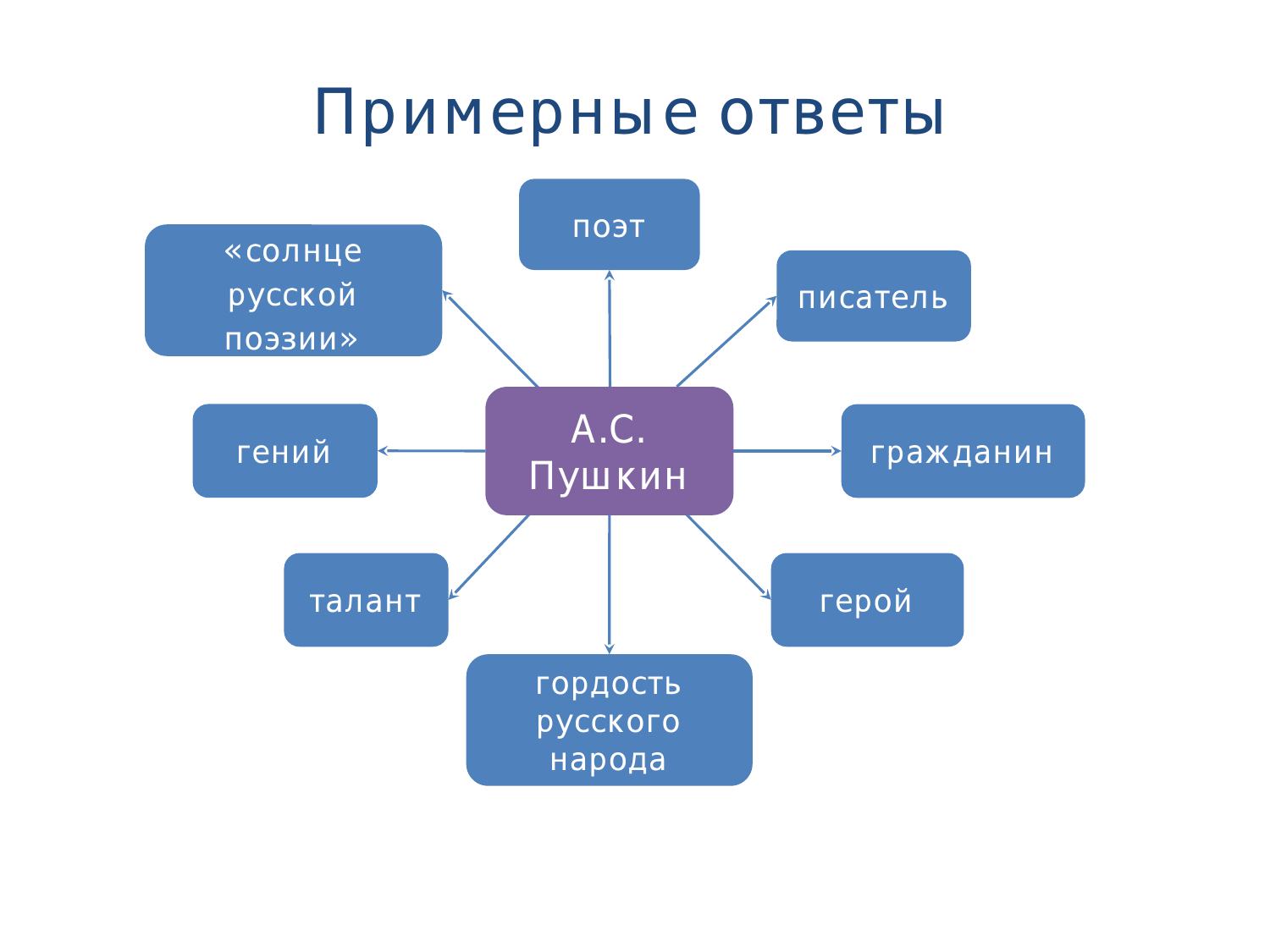

Примерные ответы
поэт
«солнце русской поэзии»
писатель
А.С. Пушкин
гений
гражданин
герой
талант
гордость русского народа